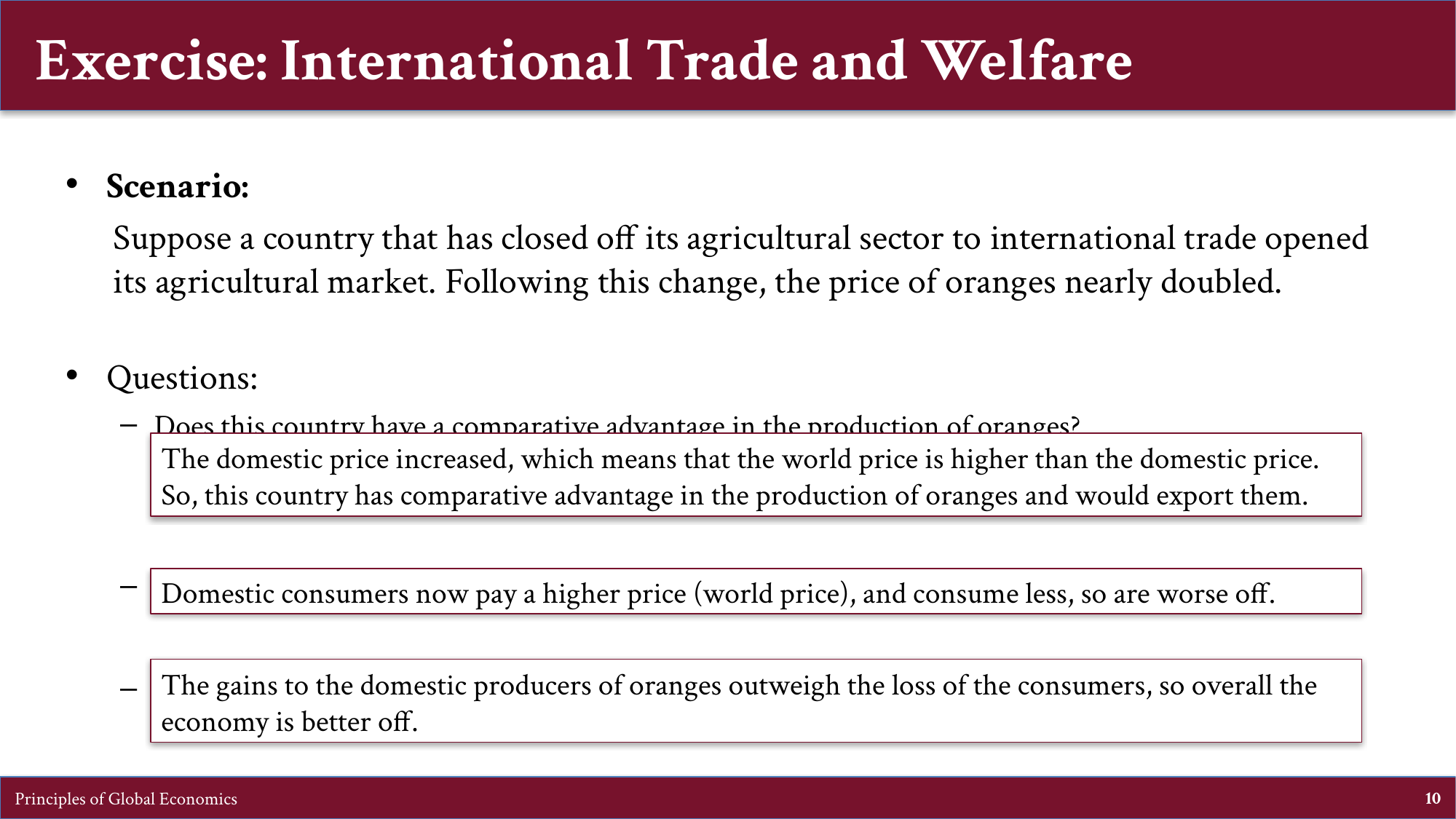

# Exercise: International Trade and Welfare
Scenario:
Suppose a country that has closed off its agricultural sector to international trade opened its agricultural market. Following this change, the price of oranges nearly doubled.

Questions:
Does this country have a comparative advantage in the production of oranges?

Are the domestic consumers of oranges better off or worse off following this change?

Are there any gains from international trade?
The domestic price increased, which means that the world price is higher than the domestic price. So, this country has comparative advantage in the production of oranges and would export them.
Domestic consumers now pay a higher price (world price), and consume less, so are worse off.
The gains to the domestic producers of oranges outweigh the loss of the consumers, so overall the economy is better off.

 Principles of Global Economics
10